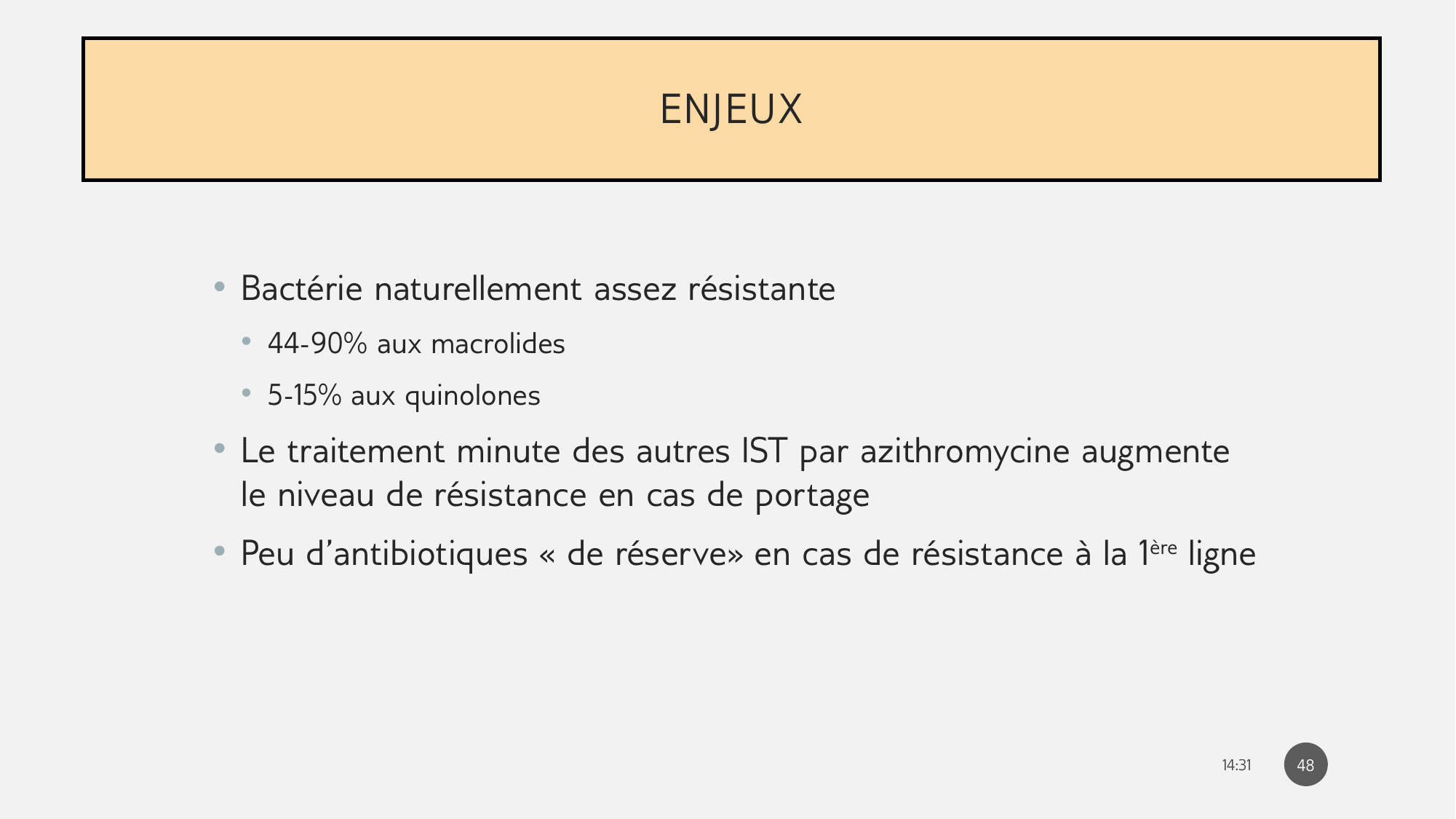

# Enjeux
Bactérie naturellement assez résistante
44-90% aux macrolides
5-15% aux quinolones
Le traitement minute des autres IST par azithromycine augmente le niveau de résistance en cas de portage
Peu d’antibiotiques « de réserve» en cas de résistance à la 1ère ligne
48
14:31